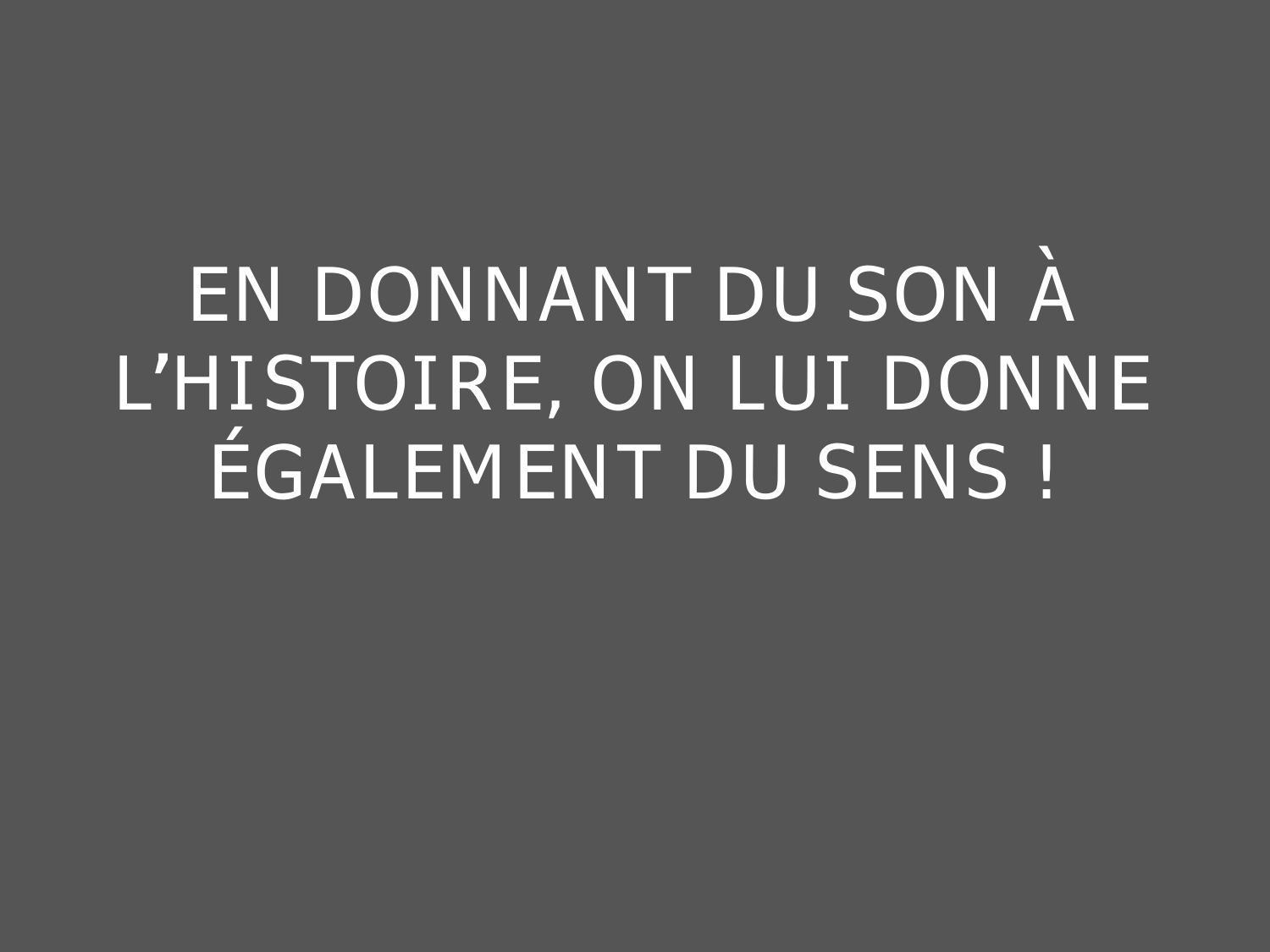

# En donnant du son à l’Histoire, on lui donne également du sens !